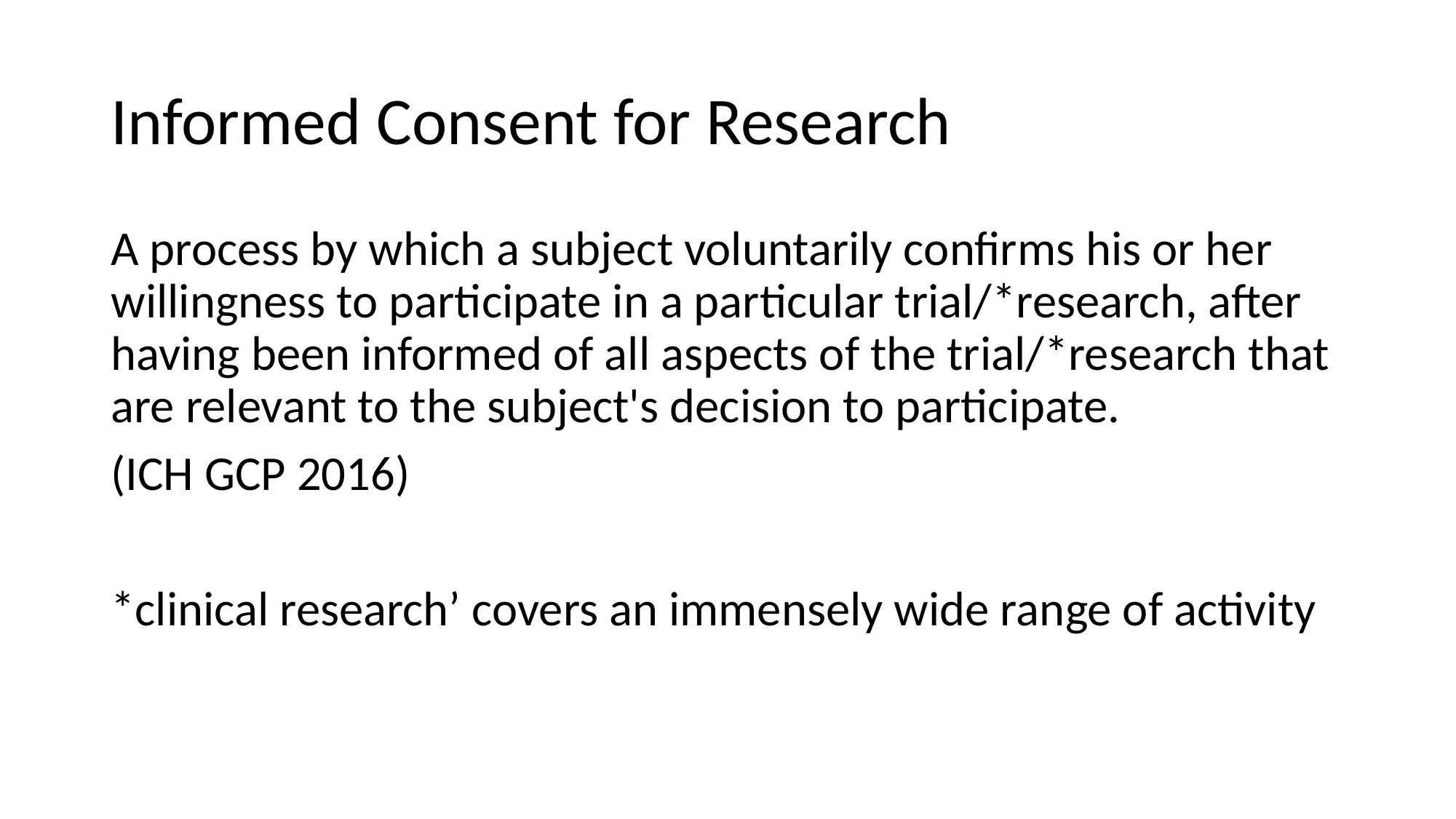

# Informed Consent for Research
A process by which a subject voluntarily confirms his or her willingness to participate in a particular trial/*research, after having been informed of all aspects of the trial/*research that are relevant to the subject's decision to participate.
(ICH GCP 2016)

*clinical research’ covers an immensely wide range of activity